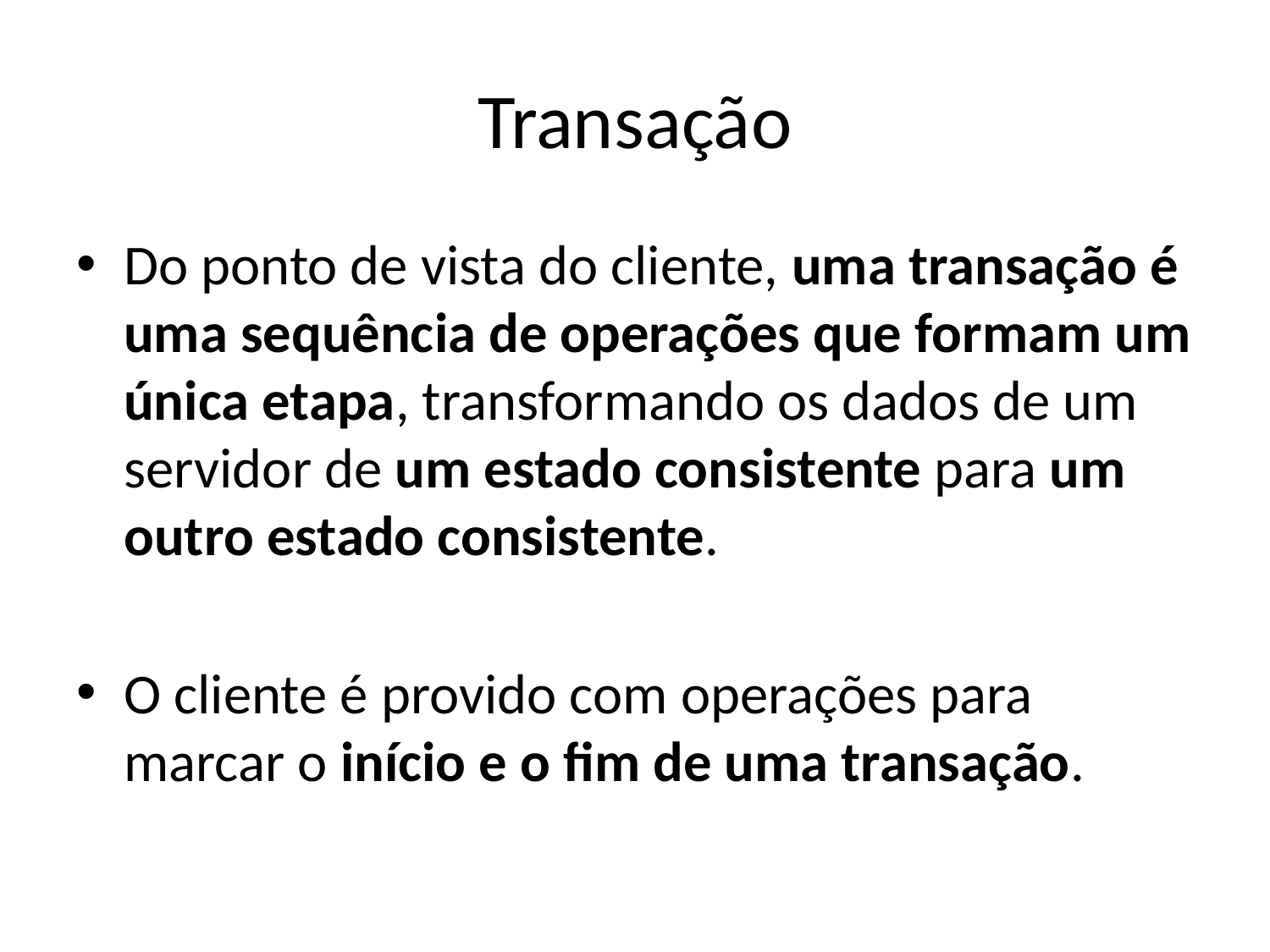

# Transação
Do ponto de vista do cliente, uma transação é uma sequência de operações que formam um única etapa, transformando os dados de um  servidor de um estado consistente para um outro estado consistente.

O cliente é provido com operações para marcar o início e o fim de uma transação.